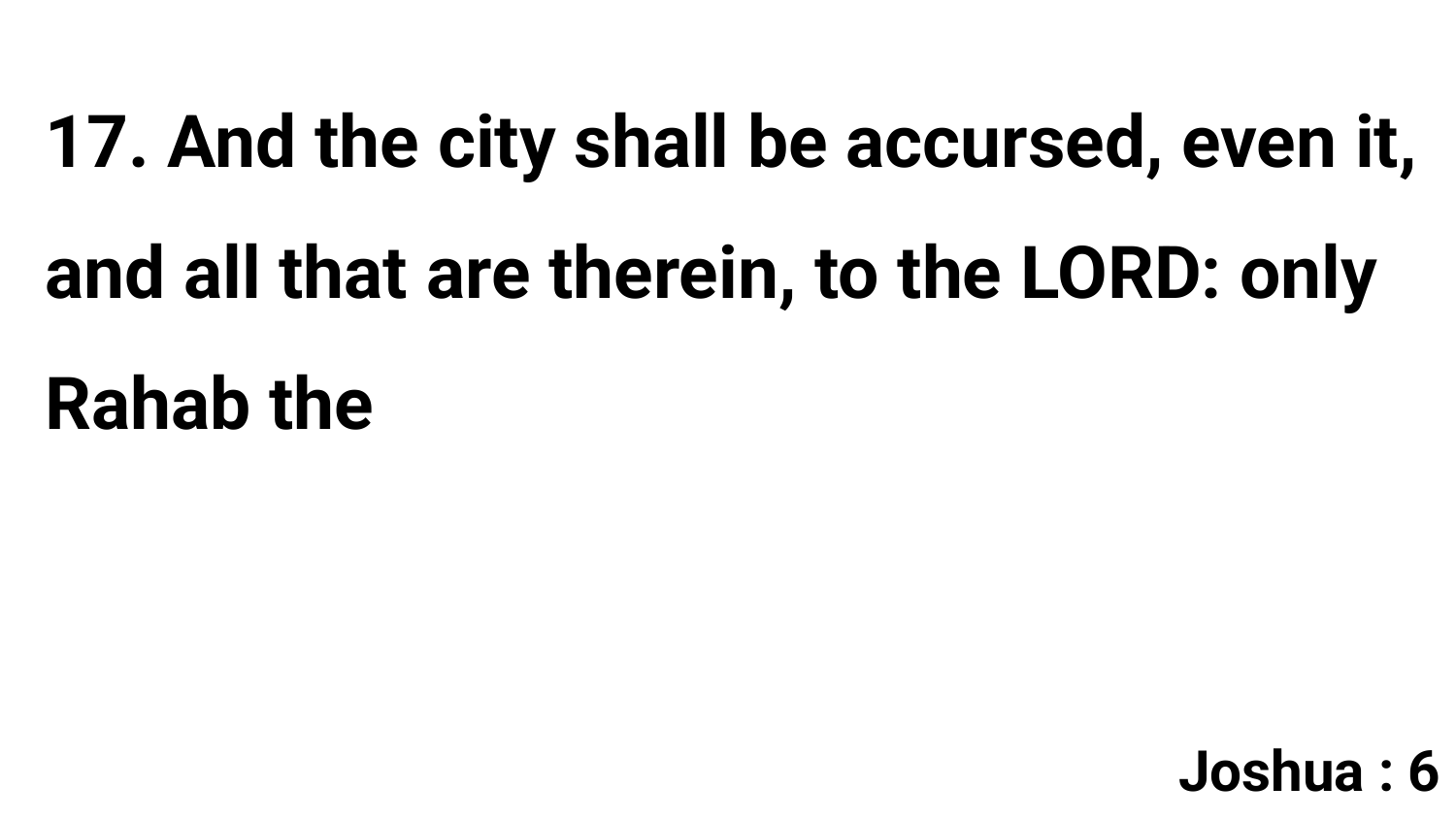

17. And the city shall be accursed, even it, and all that are therein, to the LORD: only Rahab the
Joshua : 6